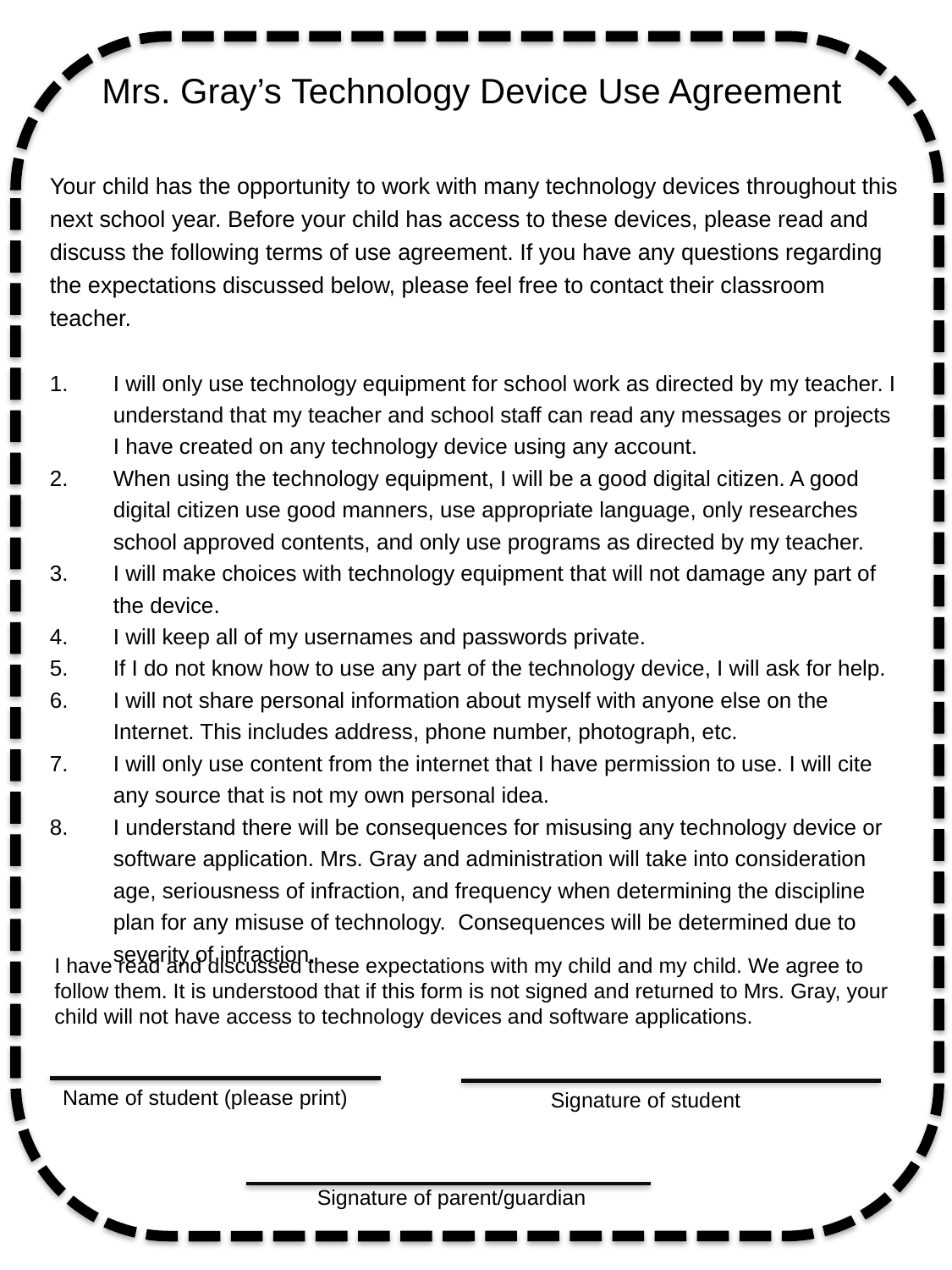

Mrs. Gray’s Technology Device Use Agreement

Your child has the opportunity to work with many technology devices throughout this next school year. Before your child has access to these devices, please read and discuss the following terms of use agreement. If you have any questions regarding the expectations discussed below, please feel free to contact their classroom teacher.

I will only use technology equipment for school work as directed by my teacher. I understand that my teacher and school staff can read any messages or projects I have created on any technology device using any account.
When using the technology equipment, I will be a good digital citizen. A good digital citizen use good manners, use appropriate language, only researches school approved contents, and only use programs as directed by my teacher.
I will make choices with technology equipment that will not damage any part of the device.
I will keep all of my usernames and passwords private.
If I do not know how to use any part of the technology device, I will ask for help.
I will not share personal information about myself with anyone else on the Internet. This includes address, phone number, photograph, etc.
I will only use content from the internet that I have permission to use. I will cite any source that is not my own personal idea.
I understand there will be consequences for misusing any technology device or software application. Mrs. Gray and administration will take into consideration age, seriousness of infraction, and frequency when determining the discipline plan for any misuse of technology.  Consequences will be determined due to severity of infraction.

I have read and discussed these expectations with my child and my child. We agree to follow them. It is understood that if this form is not signed and returned to Mrs. Gray, your child will not have access to technology devices and software applications.
Name of student (please print)
Signature of student
Signature of parent/guardian